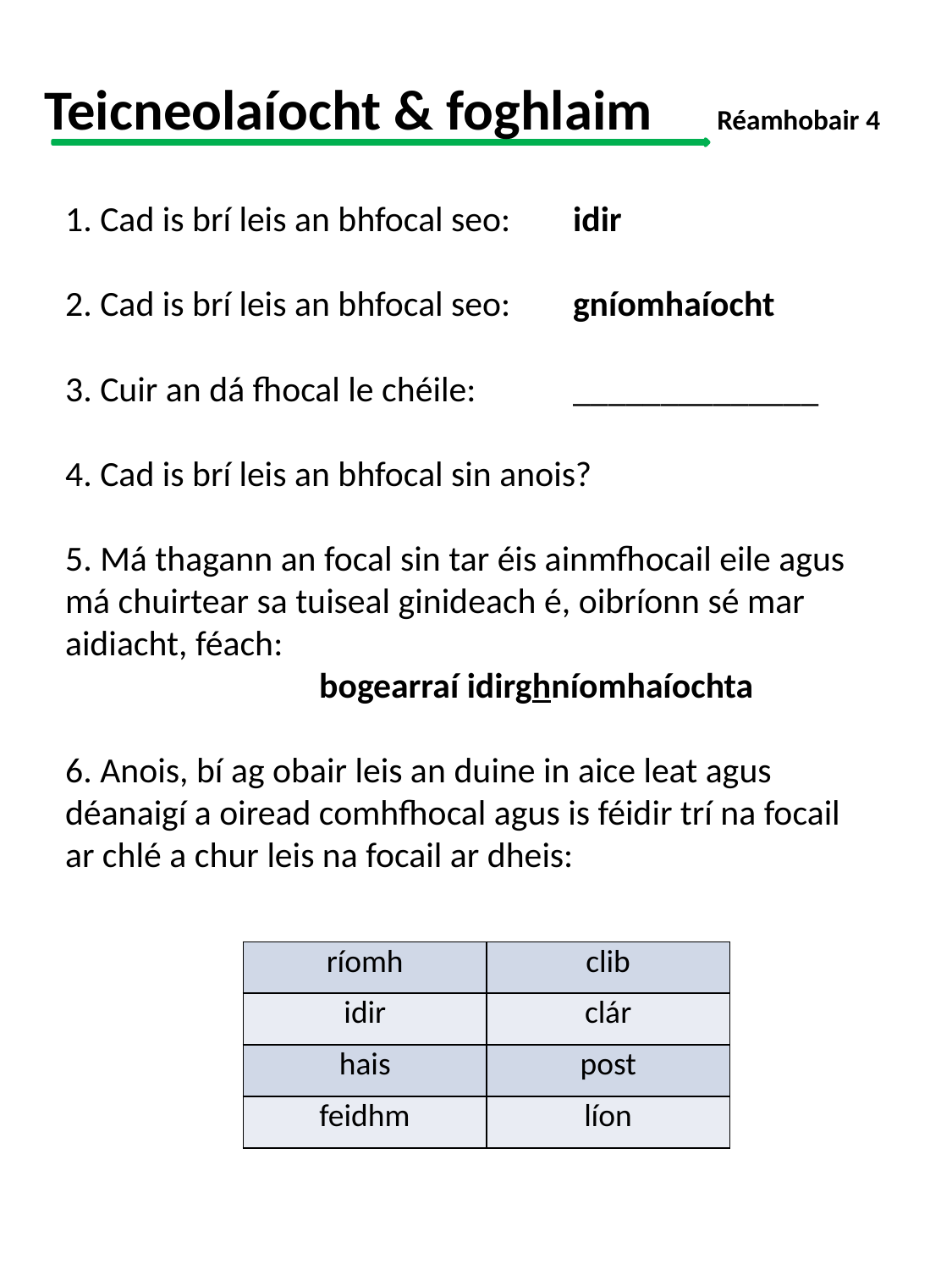

Teicneolaíocht & foghlaim	   Réamhobair 4

1. Cad is brí leis an bhfocal seo:	idir

2. Cad is brí leis an bhfocal seo:	gníomhaíocht

3. Cuir an dá fhocal le chéile:	______________

4. Cad is brí leis an bhfocal sin anois?

5. Má thagann an focal sin tar éis ainmfhocail eile agus má chuirtear sa tuiseal ginideach é, oibríonn sé mar aidiacht, féach:
		bogearraí idirghníomhaíochta

6. Anois, bí ag obair leis an duine in aice leat agus déanaigí a oiread comhfhocal agus is féidir trí na focail ar chlé a chur leis na focail ar dheis:
| ríomh | clib |
| --- | --- |
| idir | clár |
| hais | post |
| feidhm | líon |